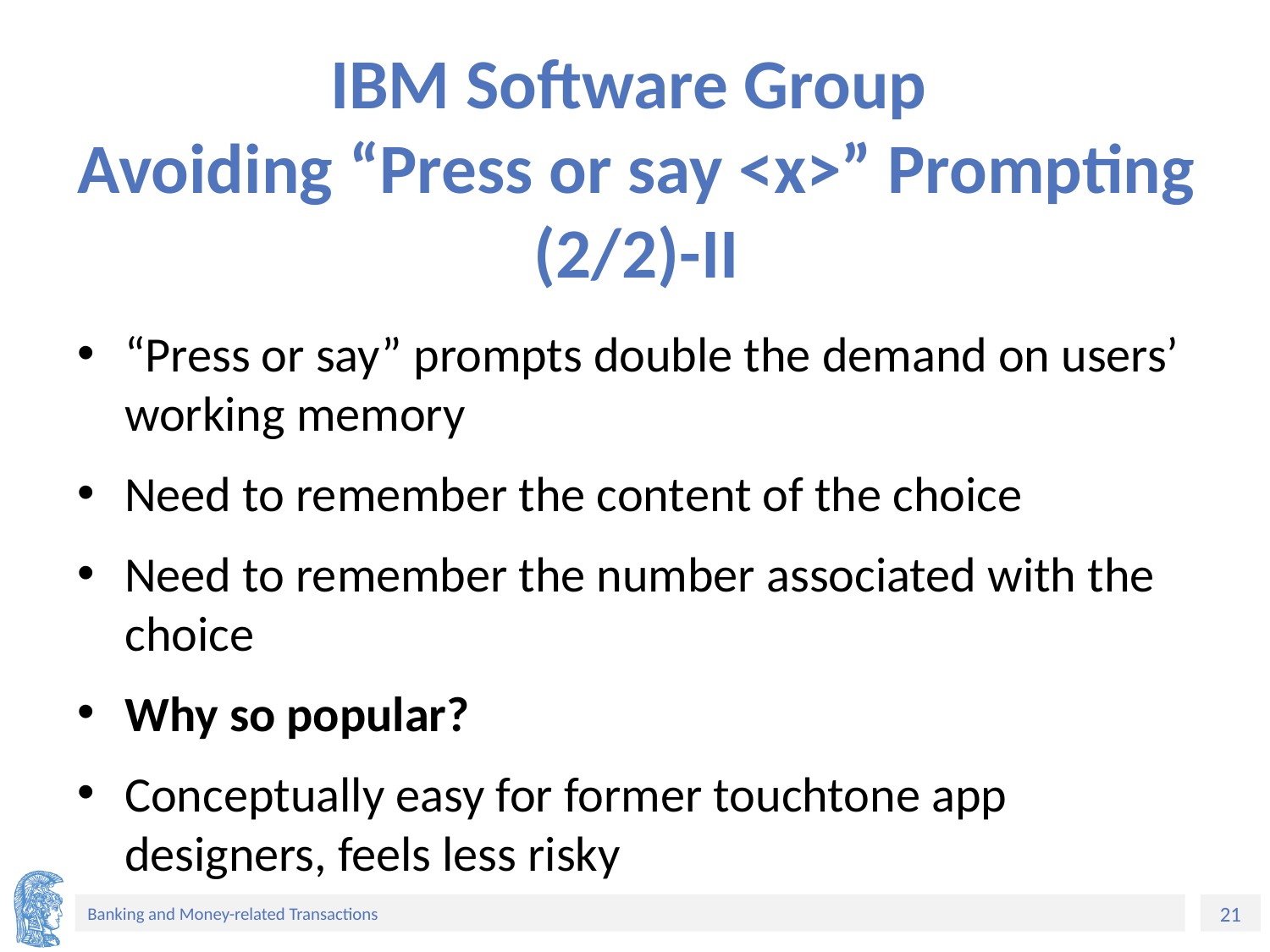

# IBM Software Group Avoiding “Press or say <x>” Prompting (2/2)-II
“Press or say” prompts double the demand on users’ working memory
Need to remember the content of the choice
Need to remember the number associated with the choice
Why so popular?
Conceptually easy for former touchtone app designers, feels less risky